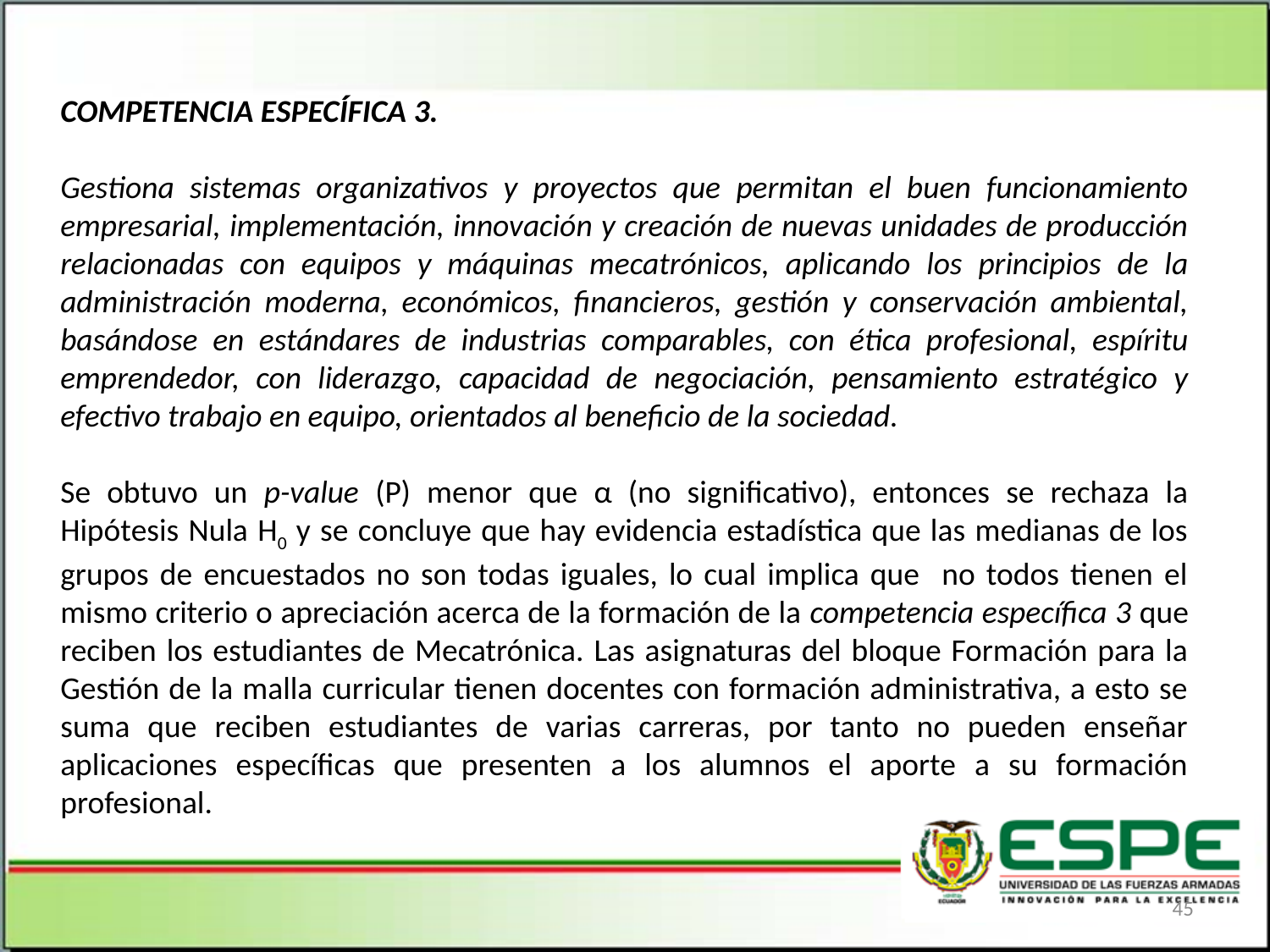

COMPETENCIA ESPECÍFICA 3.

Gestiona sistemas organizativos y proyectos que permitan el buen funcionamiento empresarial, implementación, innovación y creación de nuevas unidades de producción relacionadas con equipos y máquinas mecatrónicos, aplicando los principios de la administración moderna, económicos, financieros, gestión y conservación ambiental, basándose en estándares de industrias comparables, con ética profesional, espíritu emprendedor, con liderazgo, capacidad de negociación, pensamiento estratégico y efectivo trabajo en equipo, orientados al beneficio de la sociedad.

Se obtuvo un p-value (P) menor que α (no significativo), entonces se rechaza la Hipótesis Nula H0 y se concluye que hay evidencia estadística que las medianas de los grupos de encuestados no son todas iguales, lo cual implica que  no todos tienen el mismo criterio o apreciación acerca de la formación de la competencia específica 3 que reciben los estudiantes de Mecatrónica. Las asignaturas del bloque Formación para la Gestión de la malla curricular tienen docentes con formación administrativa, a esto se suma que reciben estudiantes de varias carreras, por tanto no pueden enseñar aplicaciones específicas que presenten a los alumnos el aporte a su formación profesional.
45